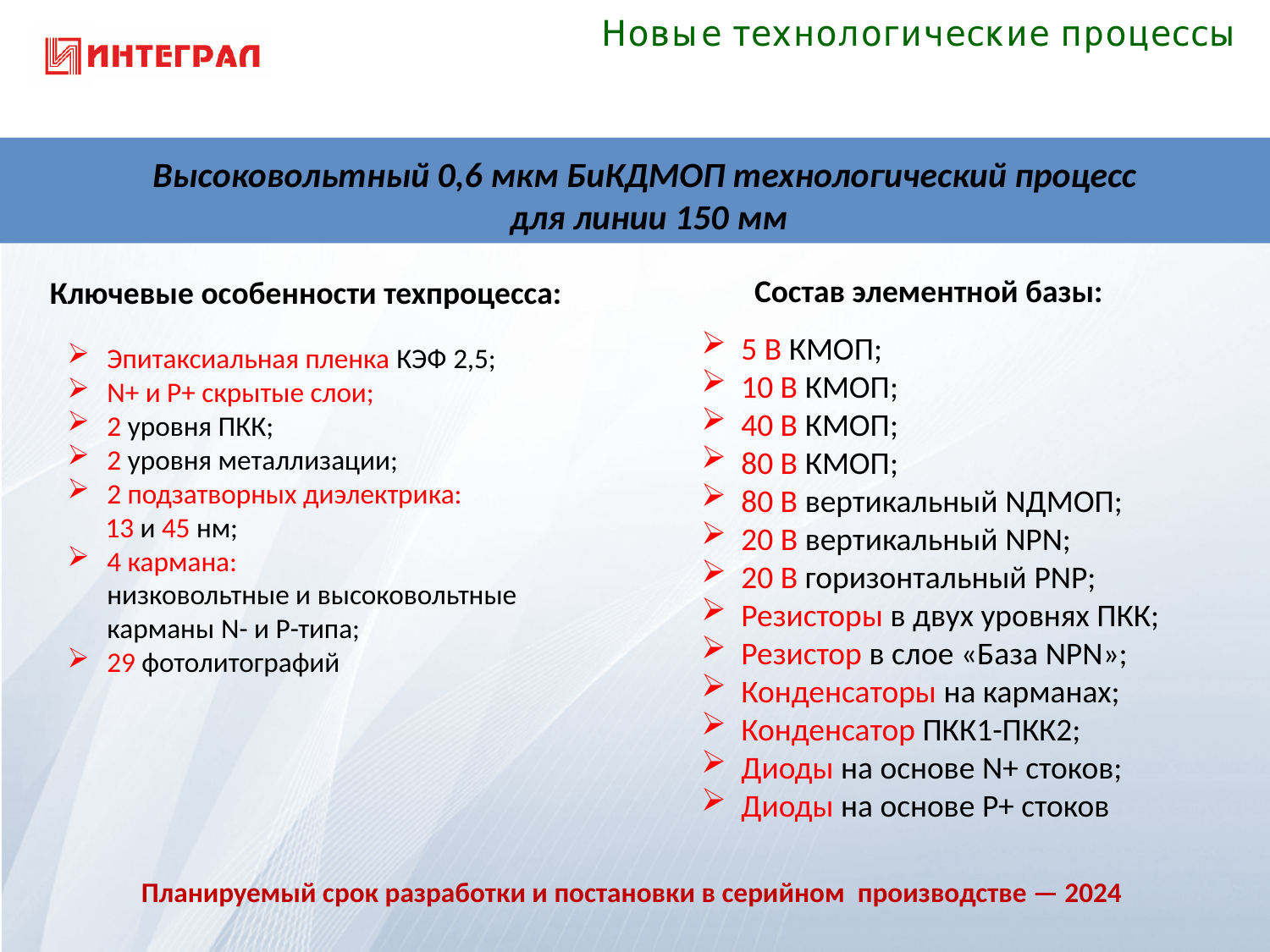

Новые технологические процессы
Высоковольтный 0,6 мкм БиКДМОП технологический процесс
для линии 150 мм
Состав элементной базы:
Ключевые особенности техпроцесса:
5 В КМОП;
10 В КМОП;
40 В КМОП;
80 В КМОП;
80 В вертикальный NДМОП;
20 В вертикальный NPN;
20 В горизонтальный PNP;
Резисторы в двух уровнях ПКК;
Резистор в слое «База NPN»;
Конденсаторы на карманах;
Конденсатор ПКК1-ПКК2;
Диоды на основе N+ стоков;
Диоды на основе Р+ стоков
Эпитаксиальная пленка КЭФ 2,5;
N+ и Р+ скрытые слои;
2 уровня ПКК;
2 уровня металлизации;
2 подзатворных диэлектрика:
      13 и 45 нм;
4 кармана:
низковольтные и высоковольтные
карманы N- и Р-типа;
29 фотолитографий
Планируемый срок разработки и постановки в серийном  производстве — 2024